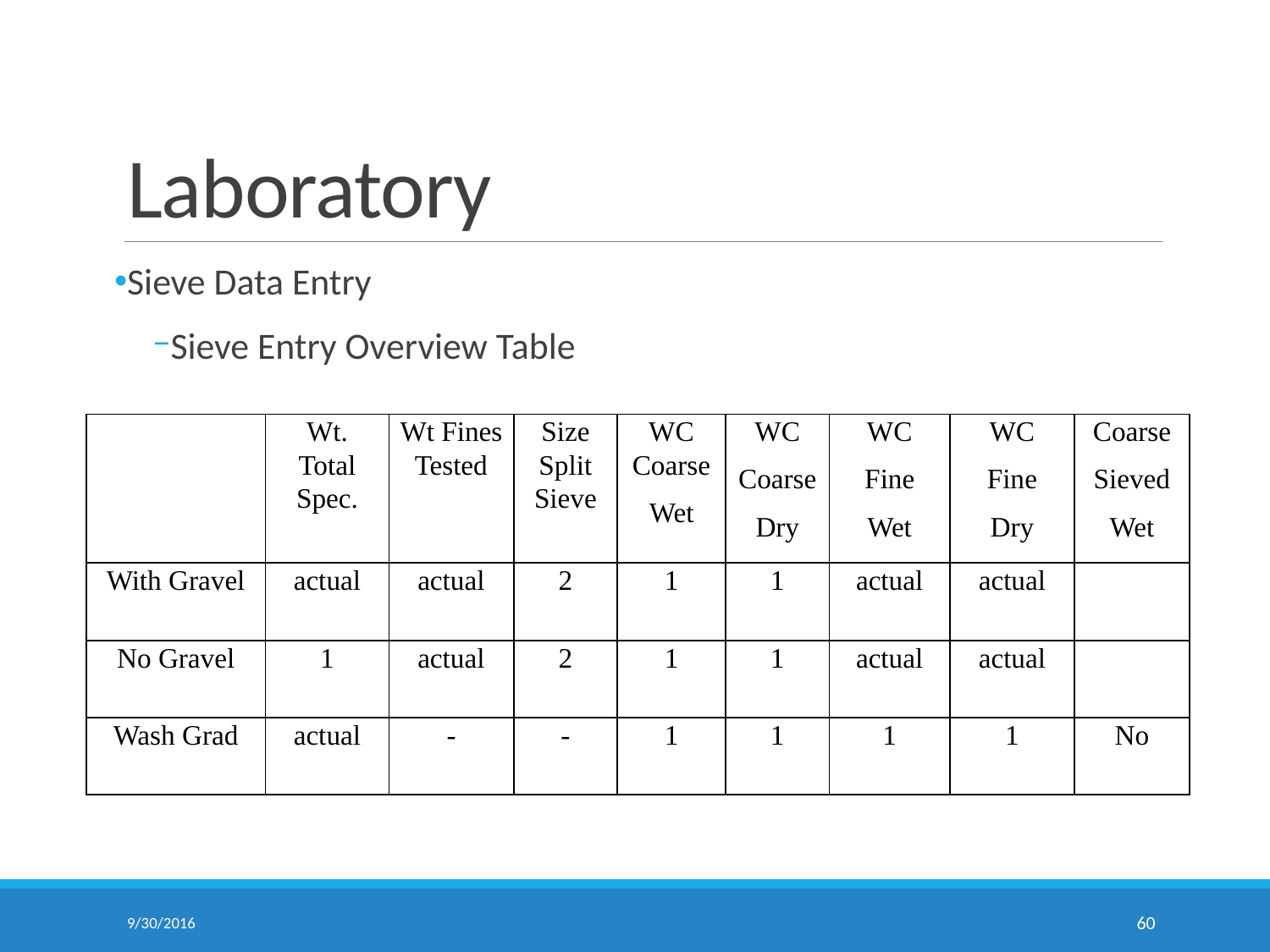

# Laboratory
Sieve Data Entry
Sieve Entry Overview Table
|  | Wt. Total Spec. | Wt Fines Tested | Size Split Sieve | WC Coarse Wet | WC Coarse Dry | WC Fine Wet | WC Fine Dry | Coarse Sieved Wet |
| --- | --- | --- | --- | --- | --- | --- | --- | --- |
| With Gravel | actual | actual | 2 | 1 | 1 | actual | actual |  |
| No Gravel | 1 | actual | 2 | 1 | 1 | actual | actual |  |
| Wash Grad | actual | - | - | 1 | 1 | 1 | 1 | No |
9/30/2016
60